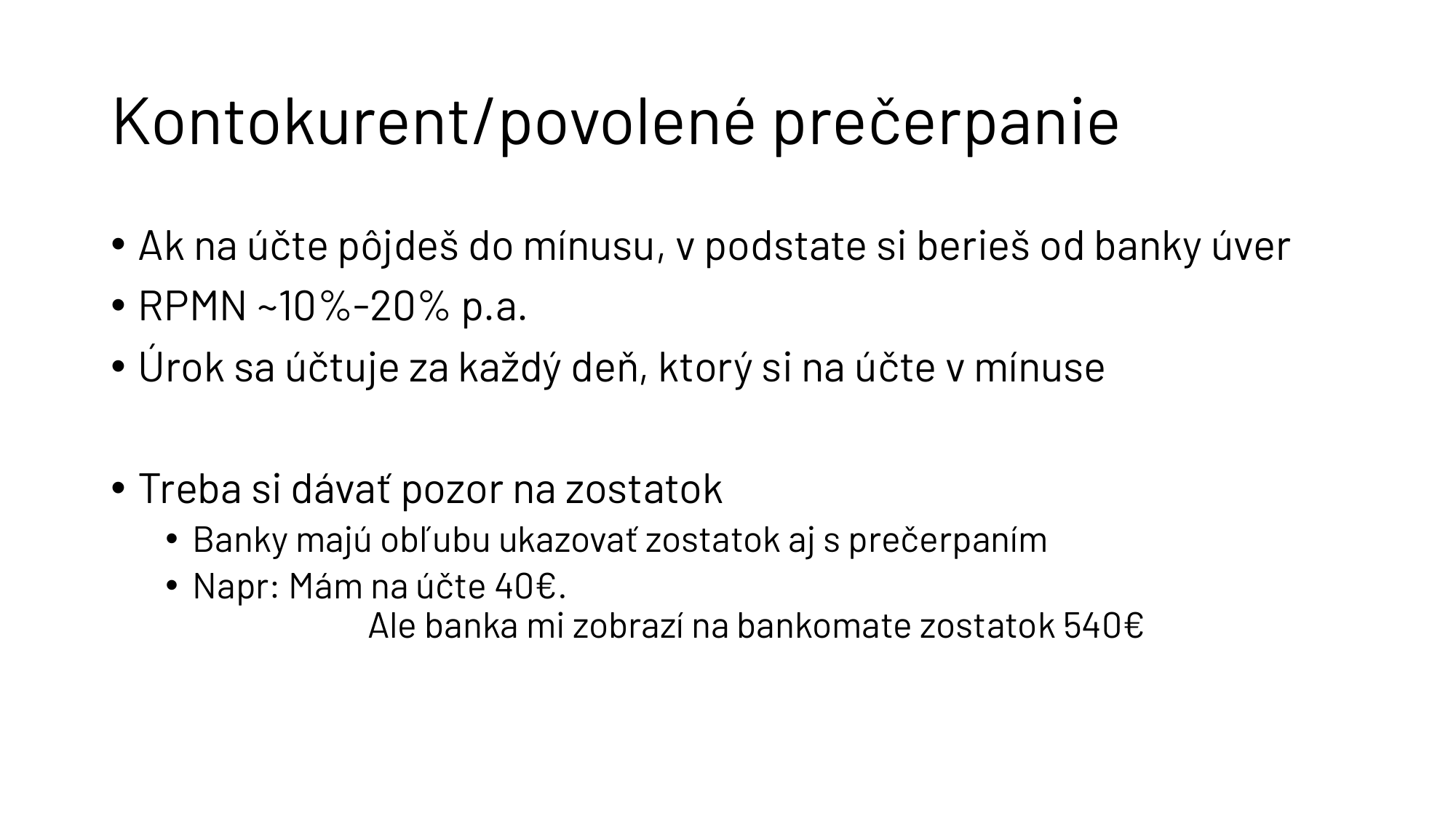

# Kontokurent/povolené prečerpanie
Ak na účte pôjdeš do mínusu, v podstate si berieš od banky úver
RPMN ~10%-20% p.a.
Úrok sa účtuje za každý deň, ktorý si na účte v mínuse

Treba si dávať pozor na zostatok
Banky majú obľubu ukazovať zostatok aj s prečerpaním
Napr: Mám na účte 40€.
	         Ale banka mi zobrazí na bankomate zostatok 540€